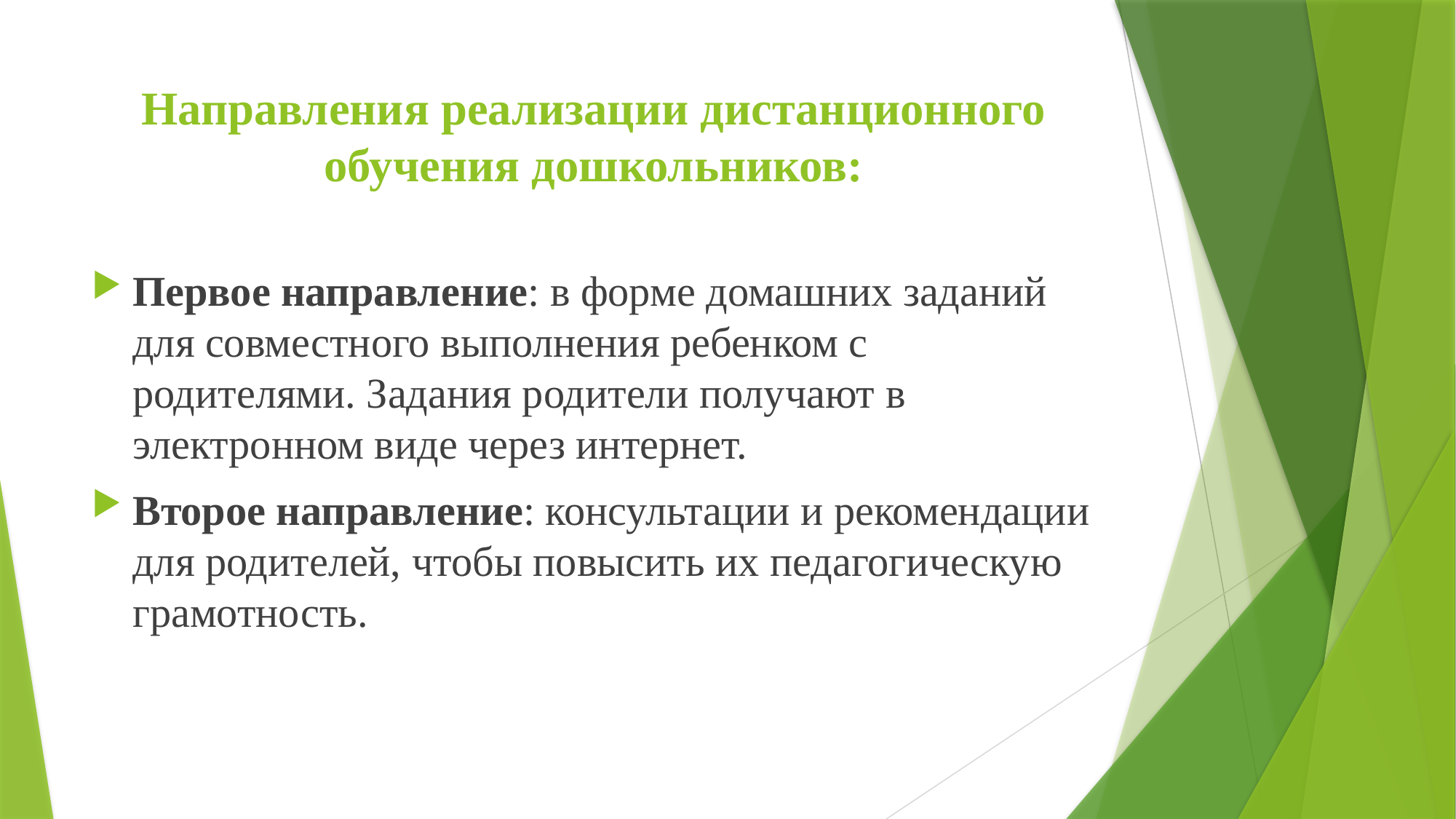

# Направления реализации дистанционного обучения дошкольников:
Первое направление: в форме домашних заданий для совместного выполнения ребенком с родителями. Задания родители получают в электронном виде через интернет.
Второе направление: консультации и рекомендации для родителей, чтобы повысить их педагогическую грамотность.